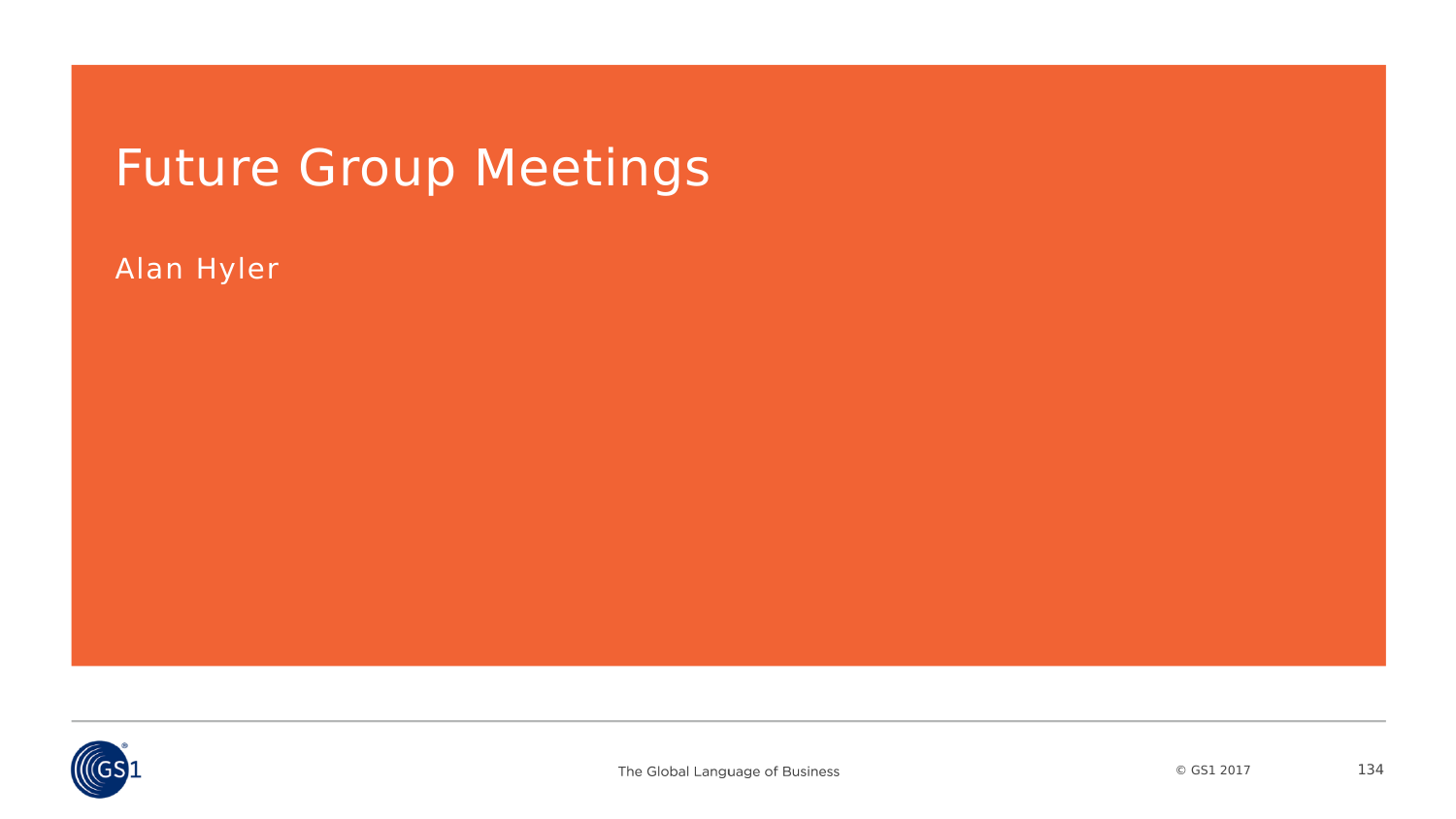

# Future Group Meetings
Alan Hyler
134